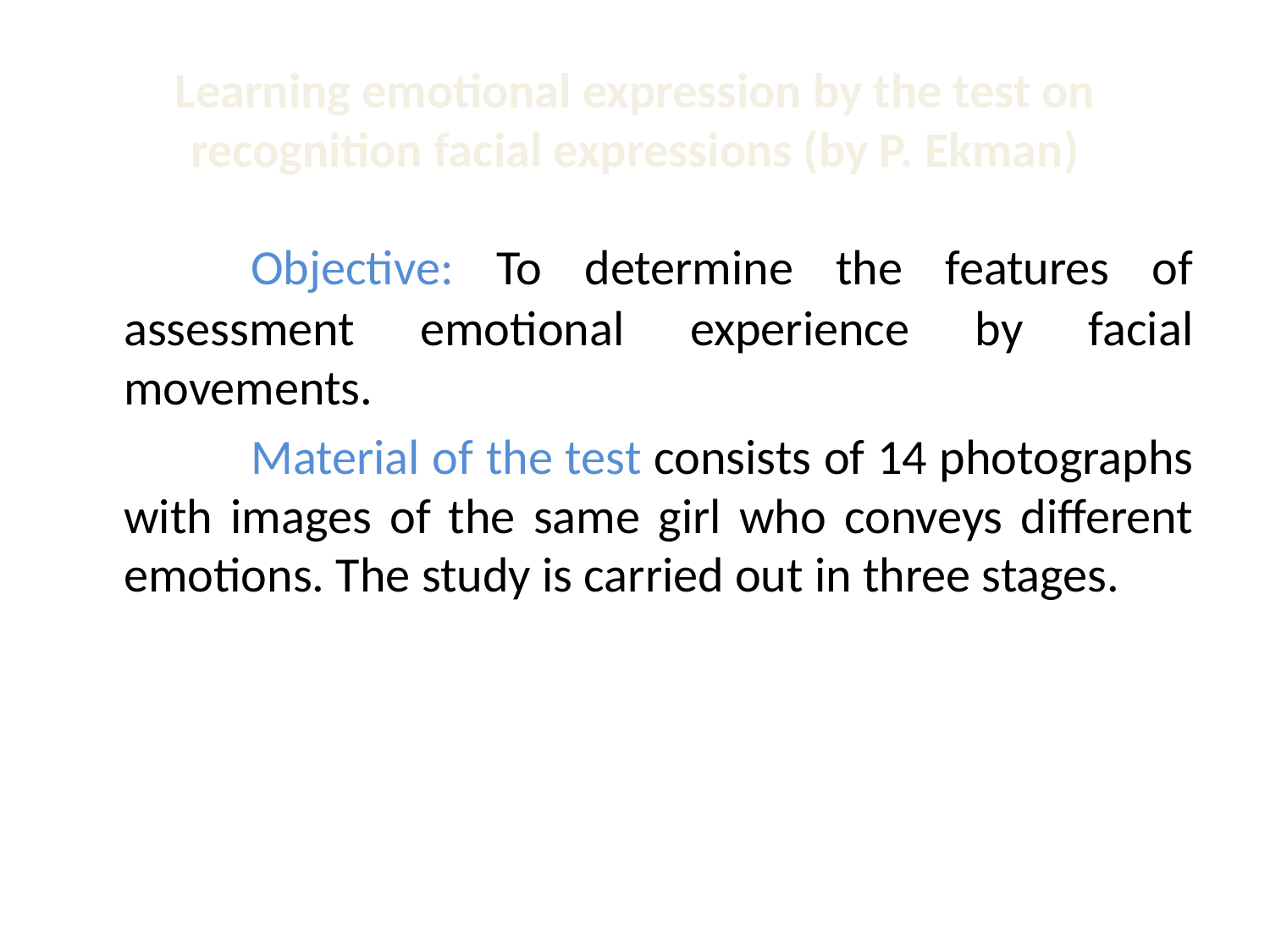

# Learning emotional expression by the test on recognition facial expressions (by P. Ekman)
		Objective: To determine the features of assessment emotional experience by facial movements.
		Material of the test consists of 14 photographs with images of the same girl who conveys different emotions. The study is carried out in three stages.